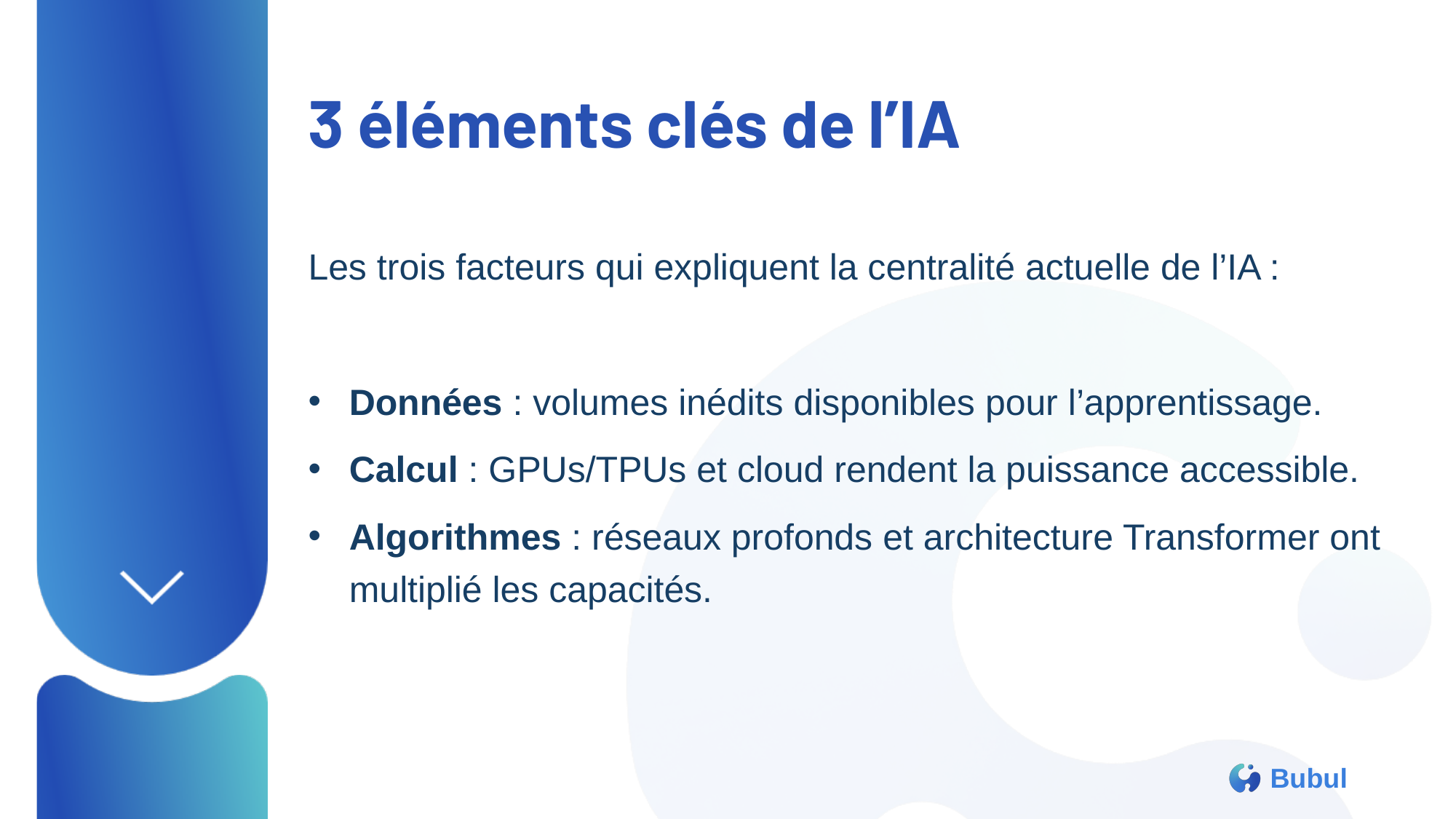

# 3 éléments clés de l’IA
Les trois facteurs qui expliquent la centralité actuelle de l’IA :

Données : volumes inédits disponibles pour l’apprentissage.
Calcul : GPUs/TPUs et cloud rendent la puissance accessible.
Algorithmes : réseaux profonds et architecture Transformer ont multiplié les capacités.